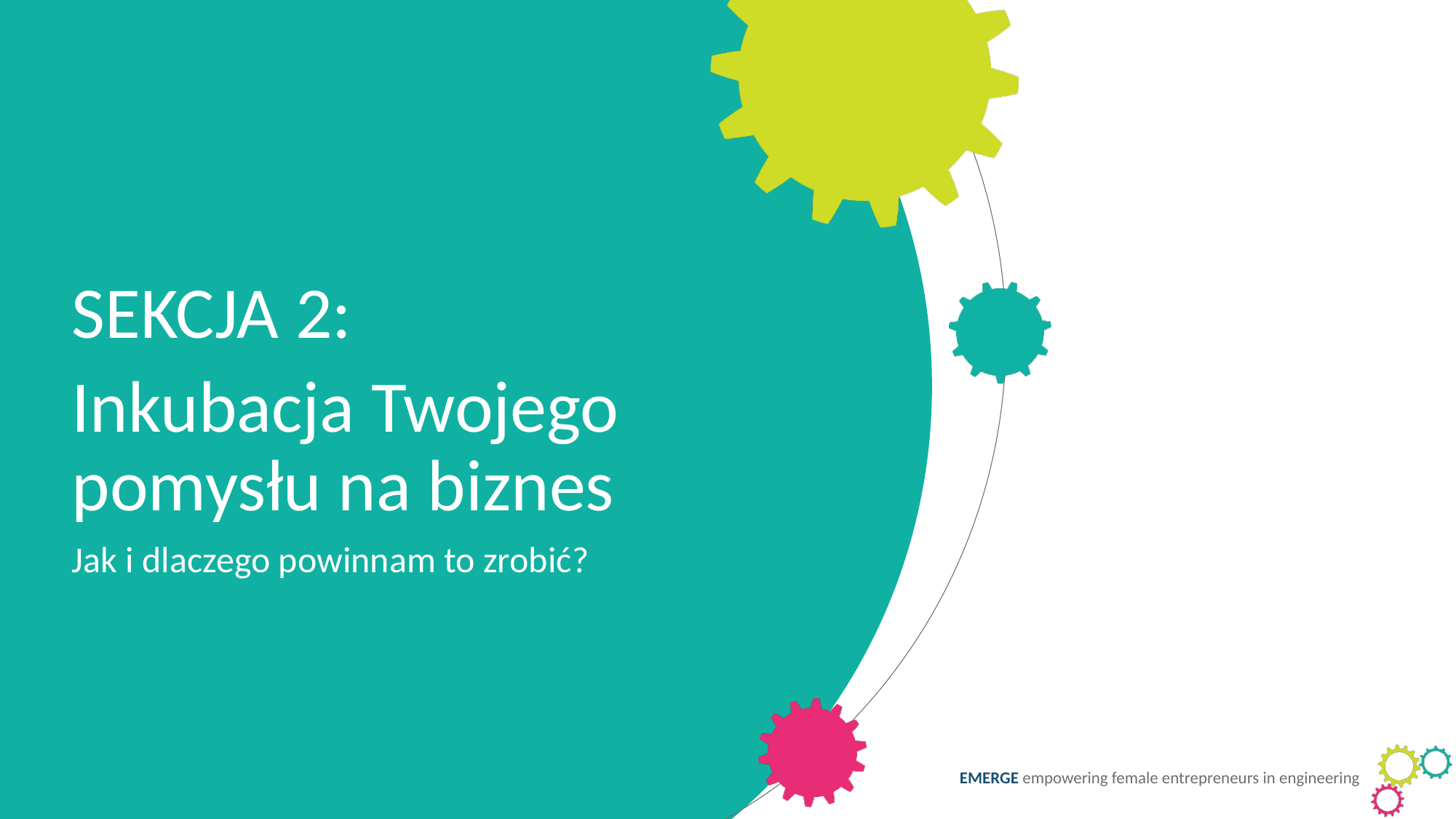

SEKCJA 2:
Inkubacja Twojego pomysłu na biznes
Jak i dlaczego powinnam to zrobić?